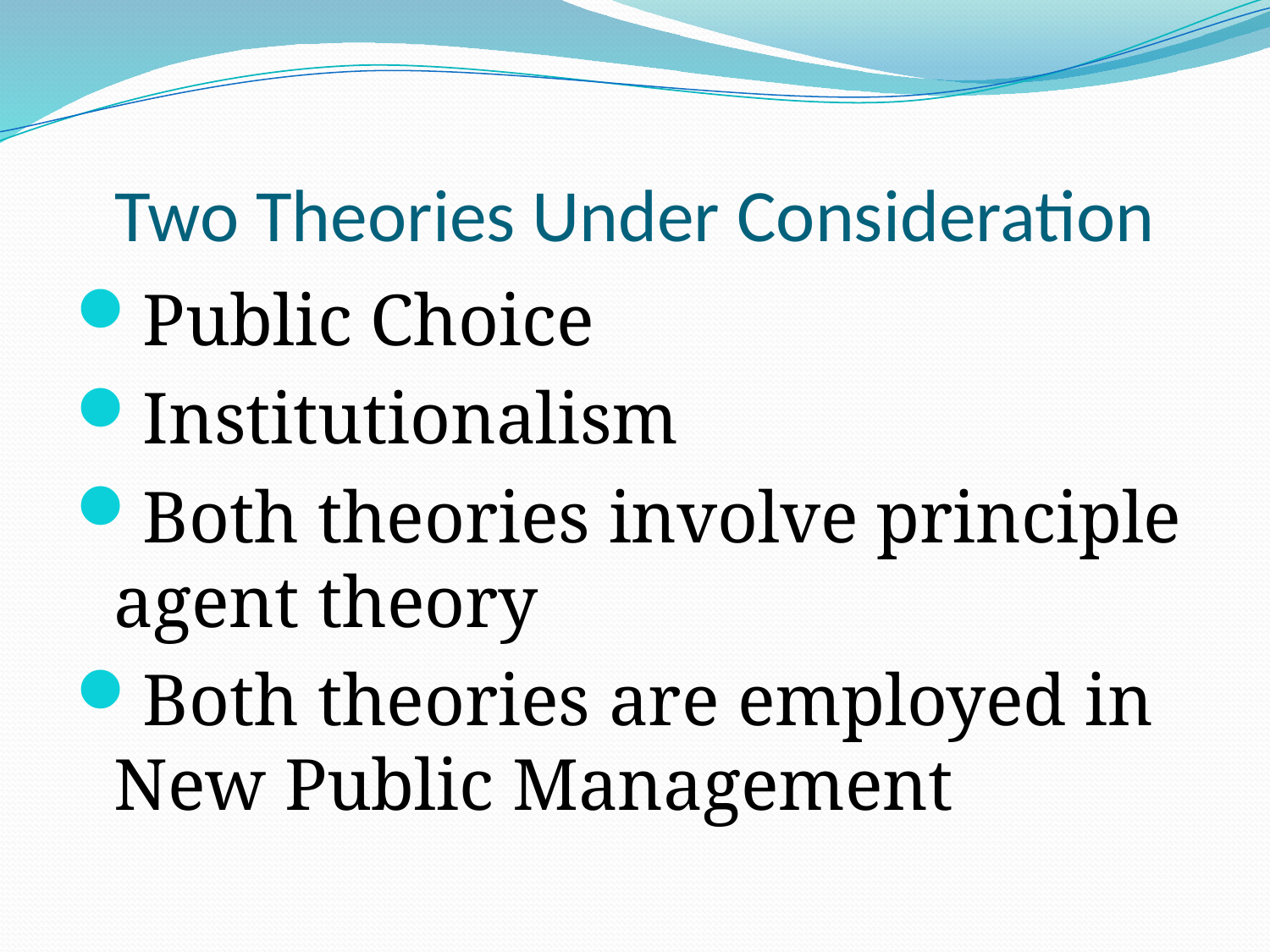

# Two Theories Under Consideration
Public Choice
Institutionalism
Both theories involve principle agent theory
Both theories are employed in New Public Management